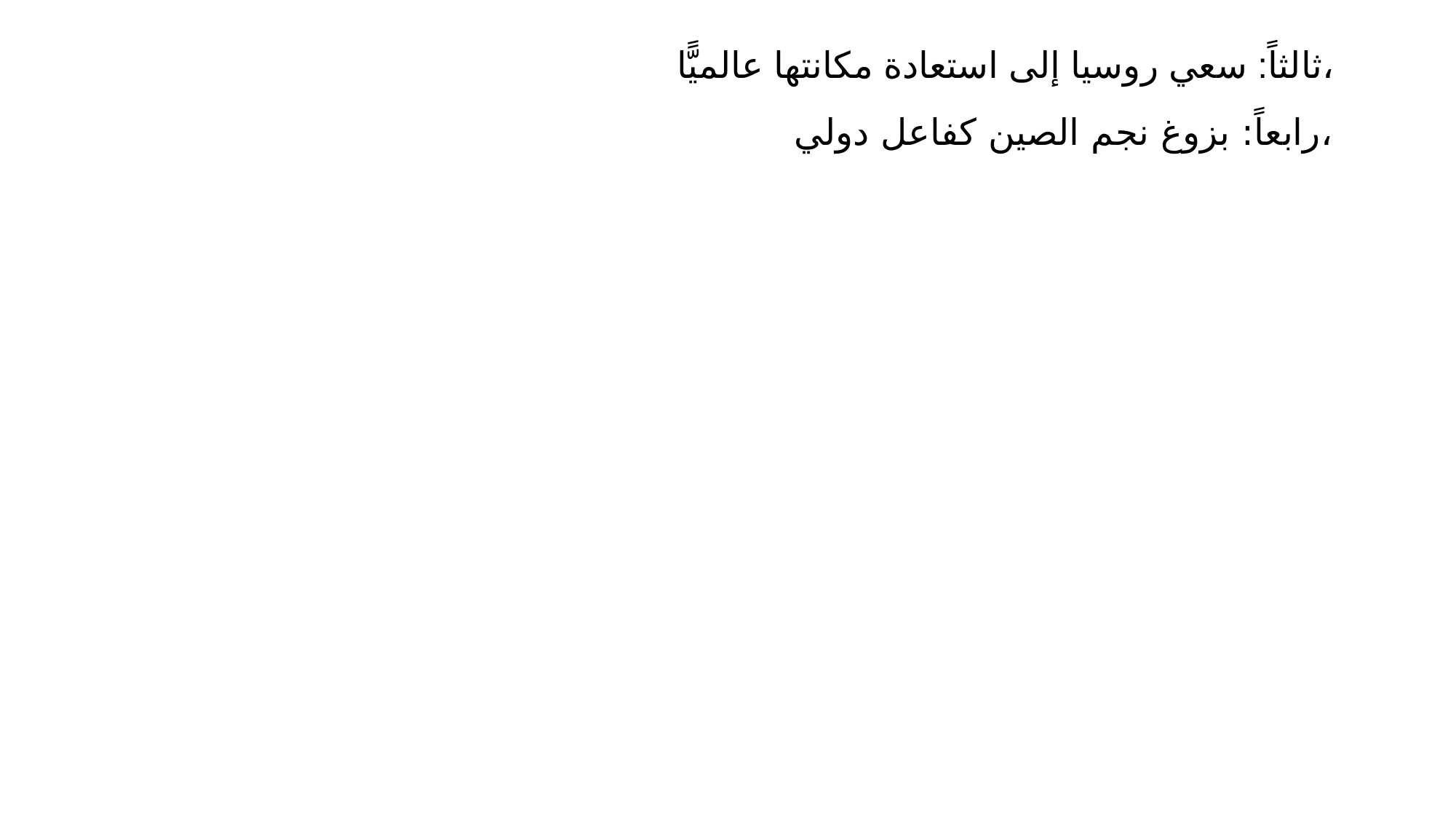

ثالثاً: سعي روسيا إلى استعادة مكانتها عالميًّا،
رابعاً: بزوغ نجم الصين كفاعل دولي،